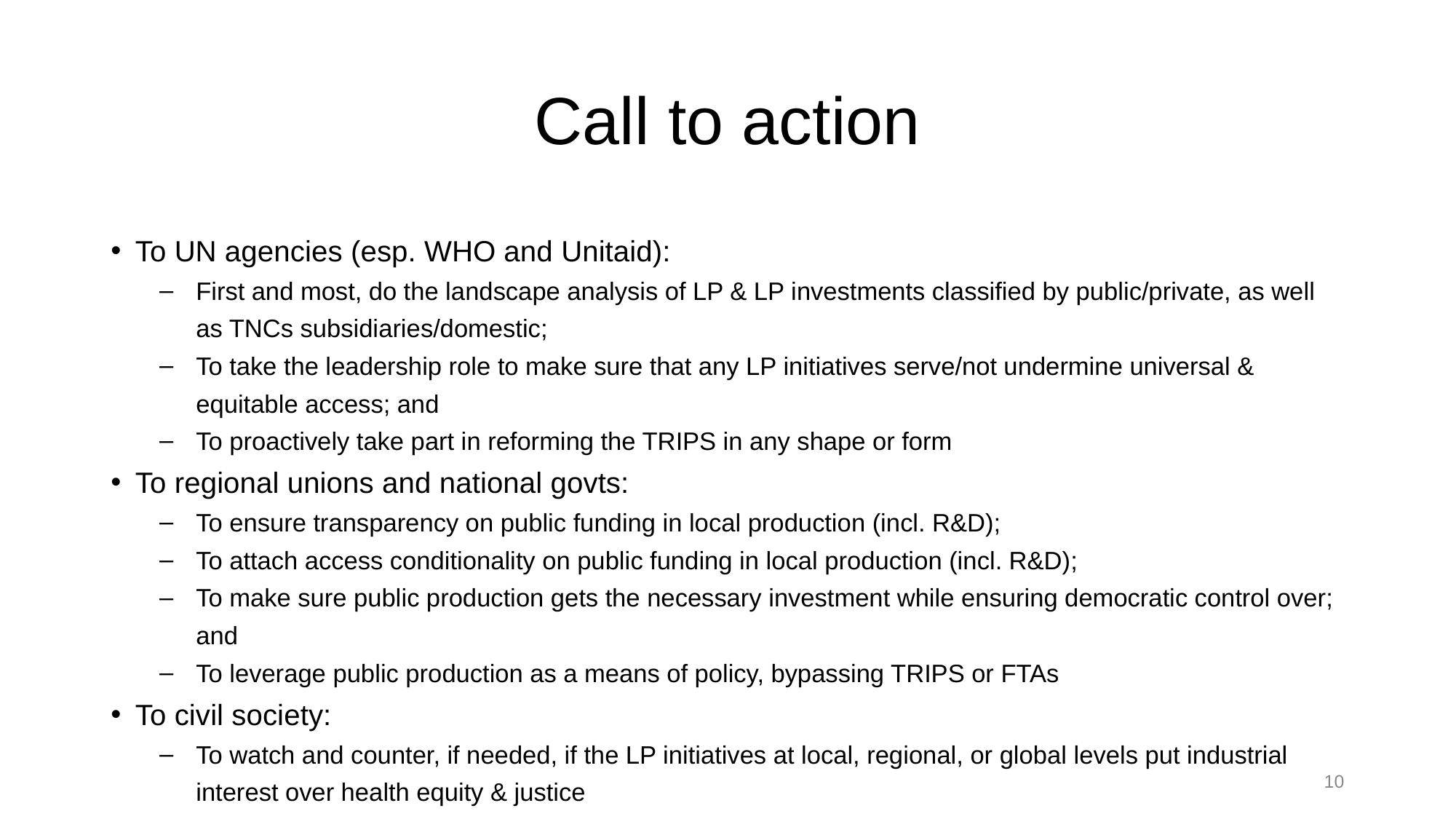

# Call to action
To UN agencies (esp. WHO and Unitaid):
First and most, do the landscape analysis of LP & LP investments classified by public/private, as well as TNCs subsidiaries/domestic;
To take the leadership role to make sure that any LP initiatives serve/not undermine universal & equitable access; and
To proactively take part in reforming the TRIPS in any shape or form
To regional unions and national govts:
To ensure transparency on public funding in local production (incl. R&D);
To attach access conditionality on public funding in local production (incl. R&D);
To make sure public production gets the necessary investment while ensuring democratic control over; and
To leverage public production as a means of policy, bypassing TRIPS or FTAs
To civil society:
To watch and counter, if needed, if the LP initiatives at local, regional, or global levels put industrial interest over health equity & justice
10